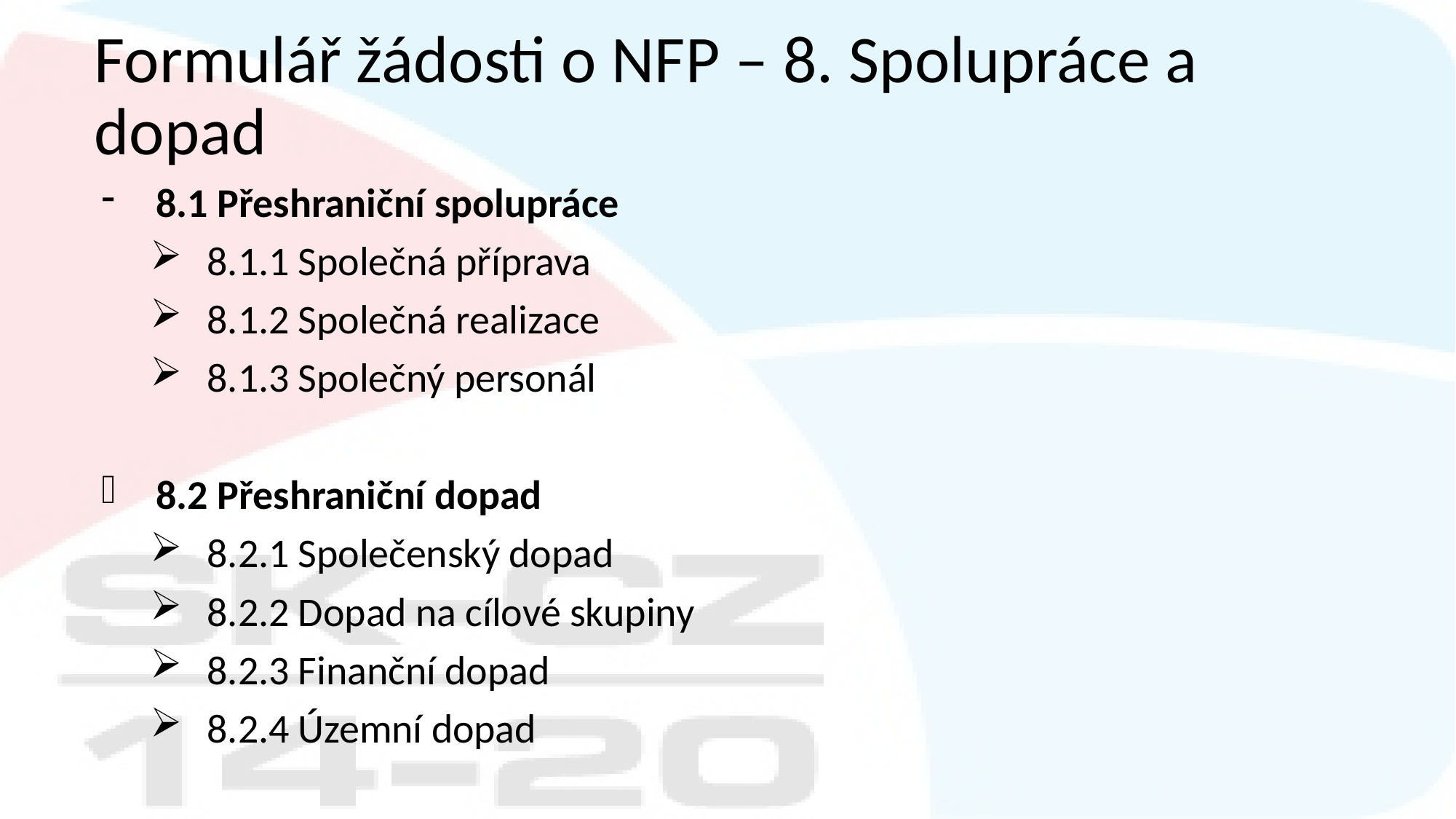

# Formulář žádosti o NFP – 8. Spolupráce a dopad
8.1 Přeshraniční spolupráce
8.1.1 Společná příprava
8.1.2 Společná realizace
8.1.3 Společný personál

8.2 Přeshraniční dopad
8.2.1 Společenský dopad
8.2.2 Dopad na cílové skupiny
8.2.3 Finanční dopad
8.2.4 Územní dopad